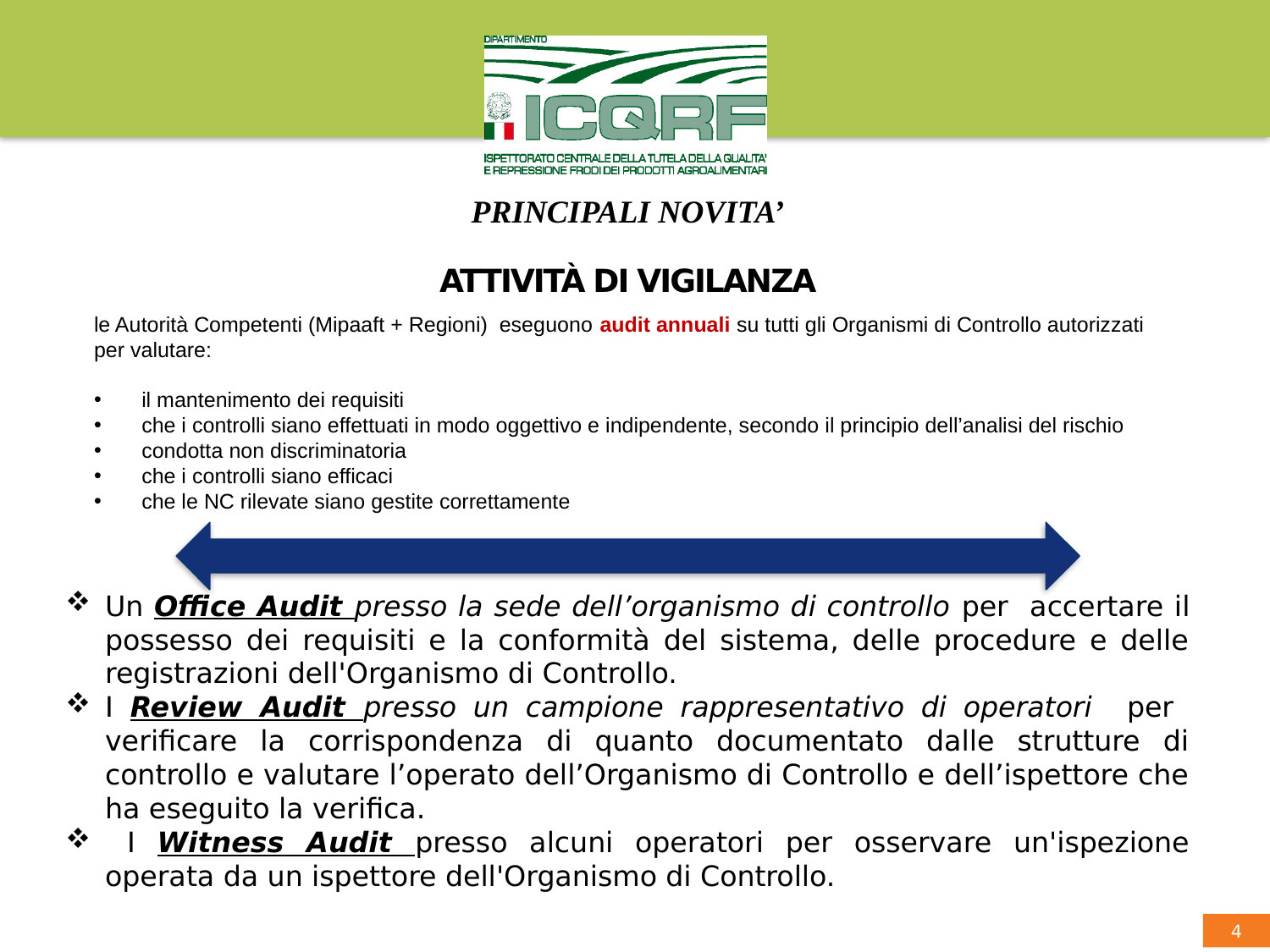

PRINCIPALI NOVITA’
ATTIVITÀ DI VIGILANZA
le Autorità Competenti (Mipaaft + Regioni)  eseguono audit annuali su tutti gli Organismi di Controllo autorizzati per valutare:

il mantenimento dei requisiti
che i controlli siano effettuati in modo oggettivo e indipendente, secondo il principio dell’analisi del rischio
condotta non discriminatoria
che i controlli siano efficaci
che le NC rilevate siano gestite correttamente

Un Office Audit presso la sede dell’organismo di controllo per  accertare il possesso dei requisiti e la conformità del sistema, delle procedure e delle registrazioni dell'Organismo di Controllo.
I Review Audit presso un campione rappresentativo di operatori  per  verificare la corrispondenza di quanto documentato dalle strutture di controllo e valutare l’operato dell’Organismo di Controllo e dell’ispettore che ha eseguito la verifica.
 I Witness Audit presso alcuni operatori per osservare un'ispezione operata da un ispettore dell'Organismo di Controllo.
4